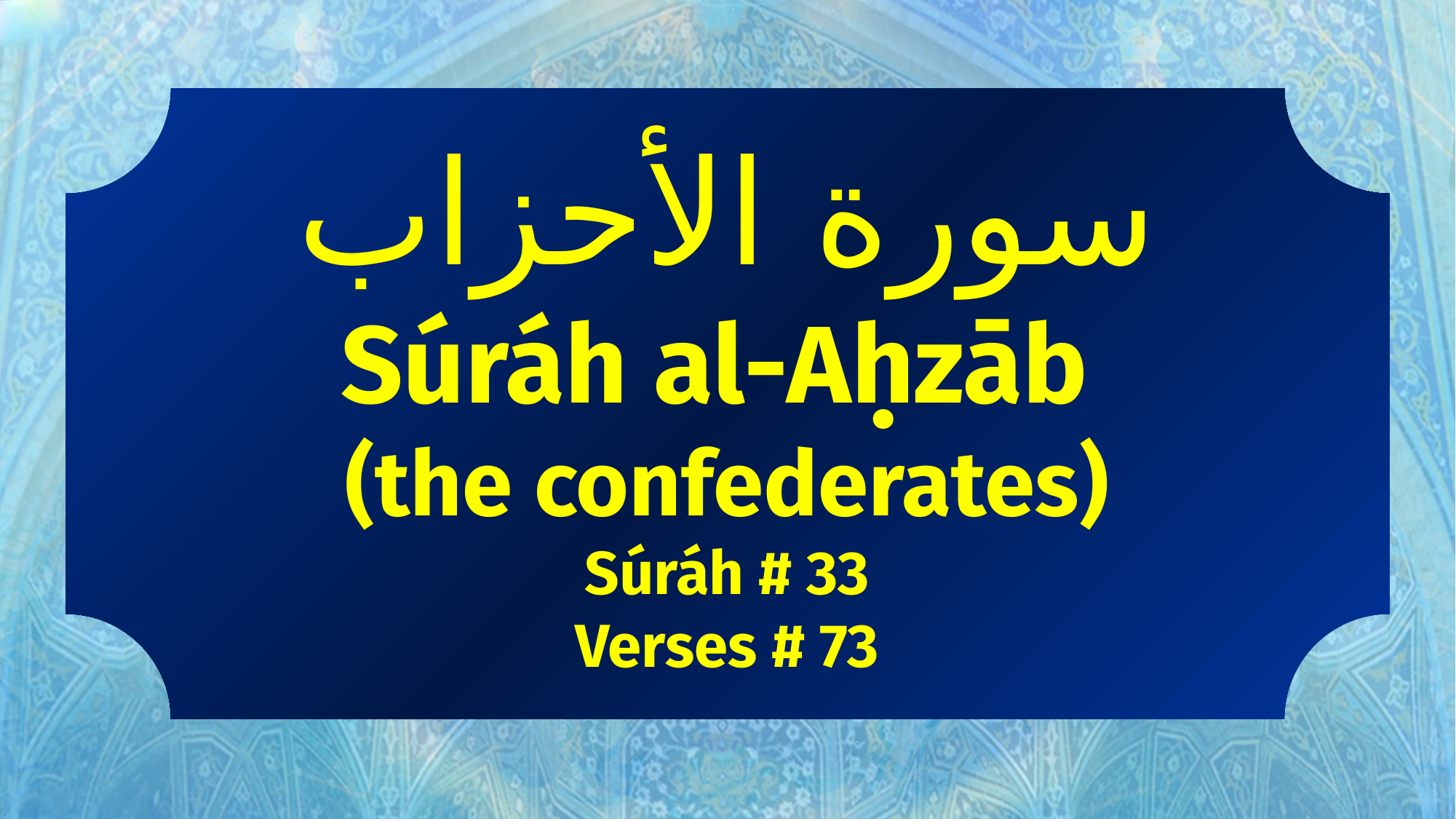

سورة الأحزاب
Súráh al-Aḥzāb
(the confederates)
Súráh # 33
Verses # 73